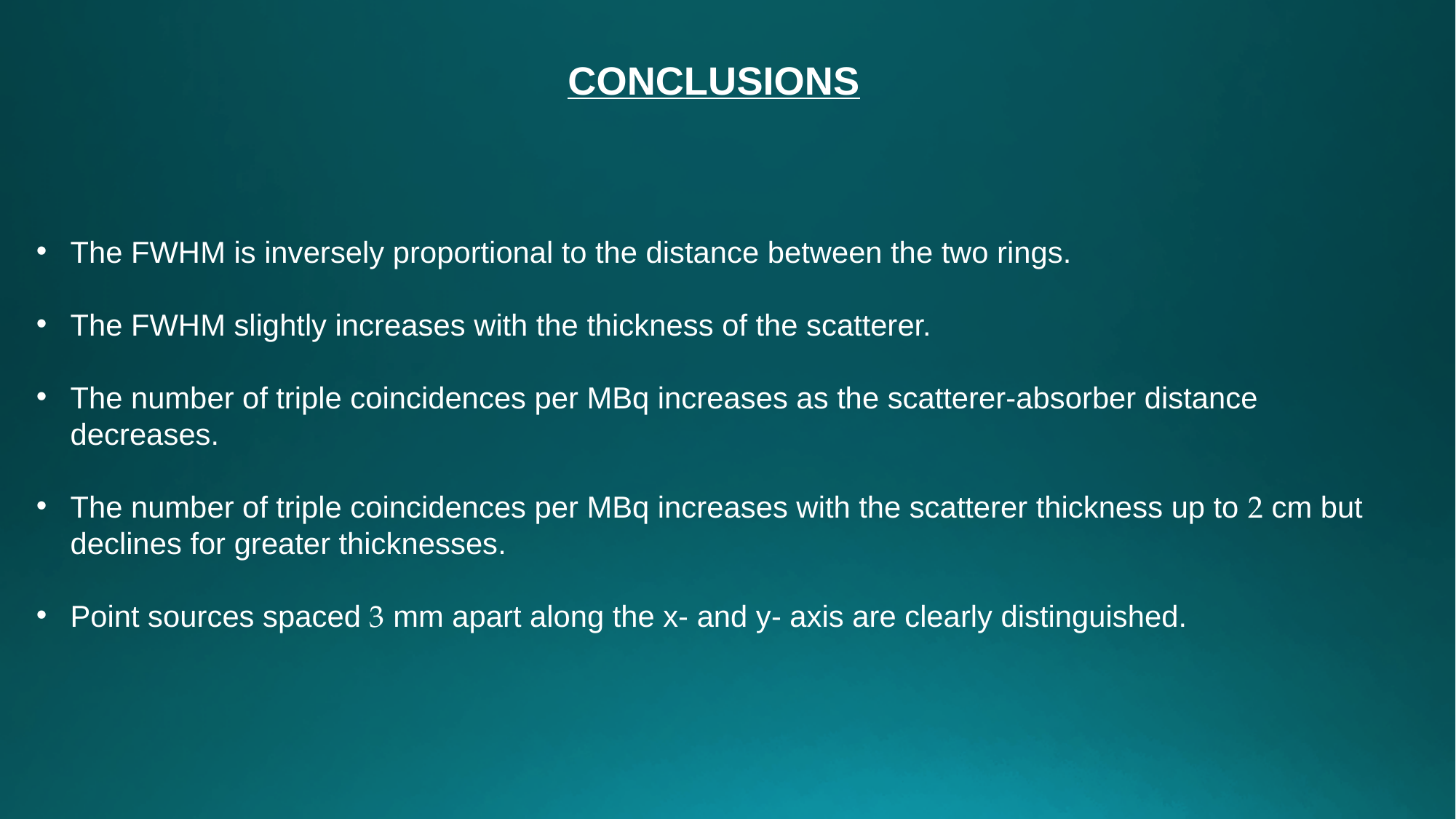

CONCLUSIONS

The FWHM is inversely proportional to the distance between the two rings.

The FWHM slightly increases with the thickness of the scatterer.

The number of triple coincidences per MBq increases as the scatterer-absorber distance decreases.

The number of triple coincidences per MBq increases with the scatterer thickness up to 2 cm but declines for greater thicknesses.

Point sources spaced 3 mm apart along the x- and y- axis are clearly distinguished.